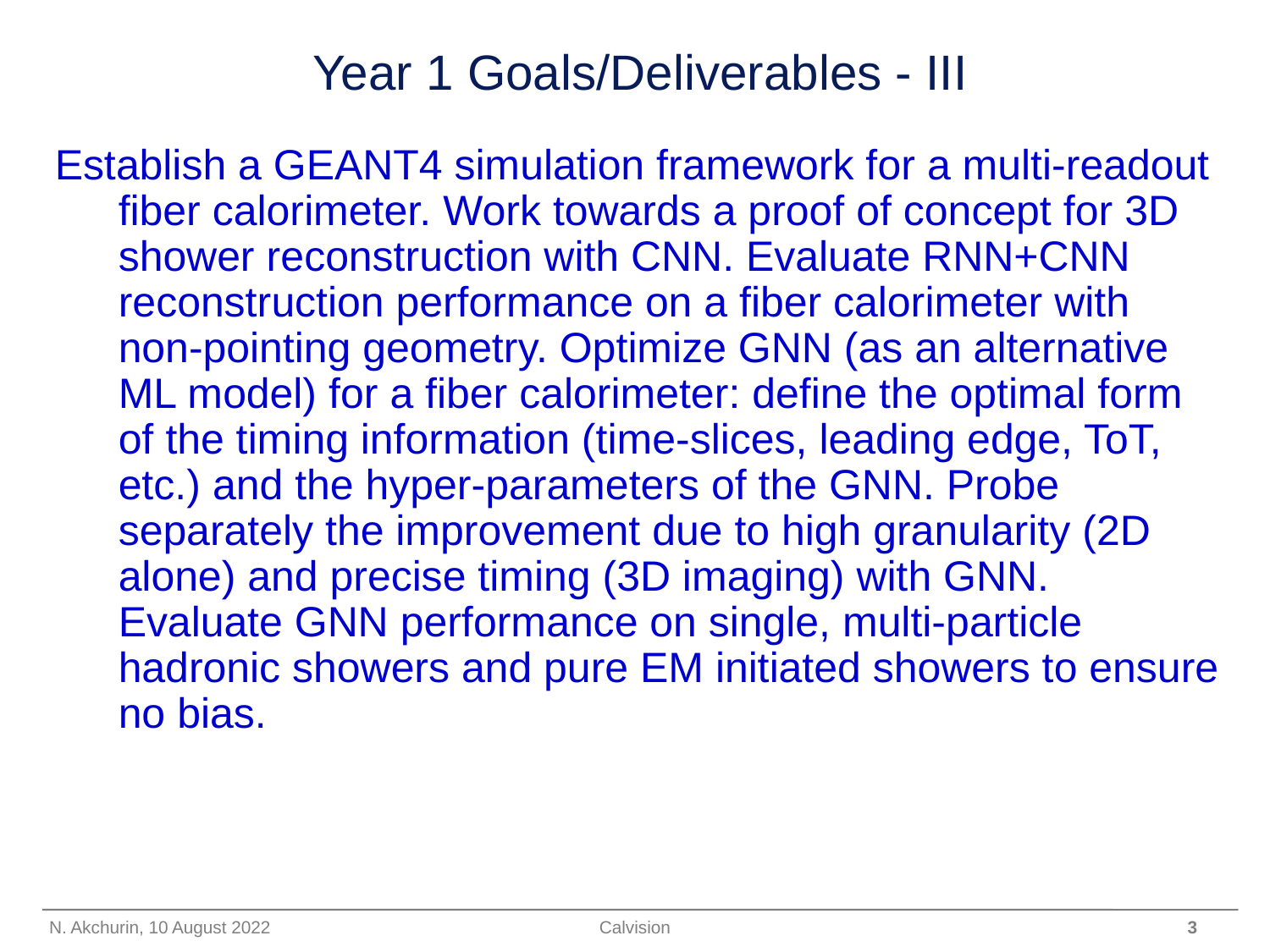

# Year 1 Goals/Deliverables - III
Establish a GEANT4 simulation framework for a multi-readout fiber calorimeter. Work towards a proof of concept for 3D shower reconstruction with CNN. Evaluate RNN+CNN reconstruction performance on a fiber calorimeter with non-pointing geometry. Optimize GNN (as an alternative ML model) for a fiber calorimeter: define the optimal form of the timing information (time-slices, leading edge, ToT, etc.) and the hyper-parameters of the GNN. Probe separately the improvement due to high granularity (2D alone) and precise timing (3D imaging) with GNN. Evaluate GNN performance on single, multi-particle hadronic showers and pure EM initiated showers to ensure no bias.